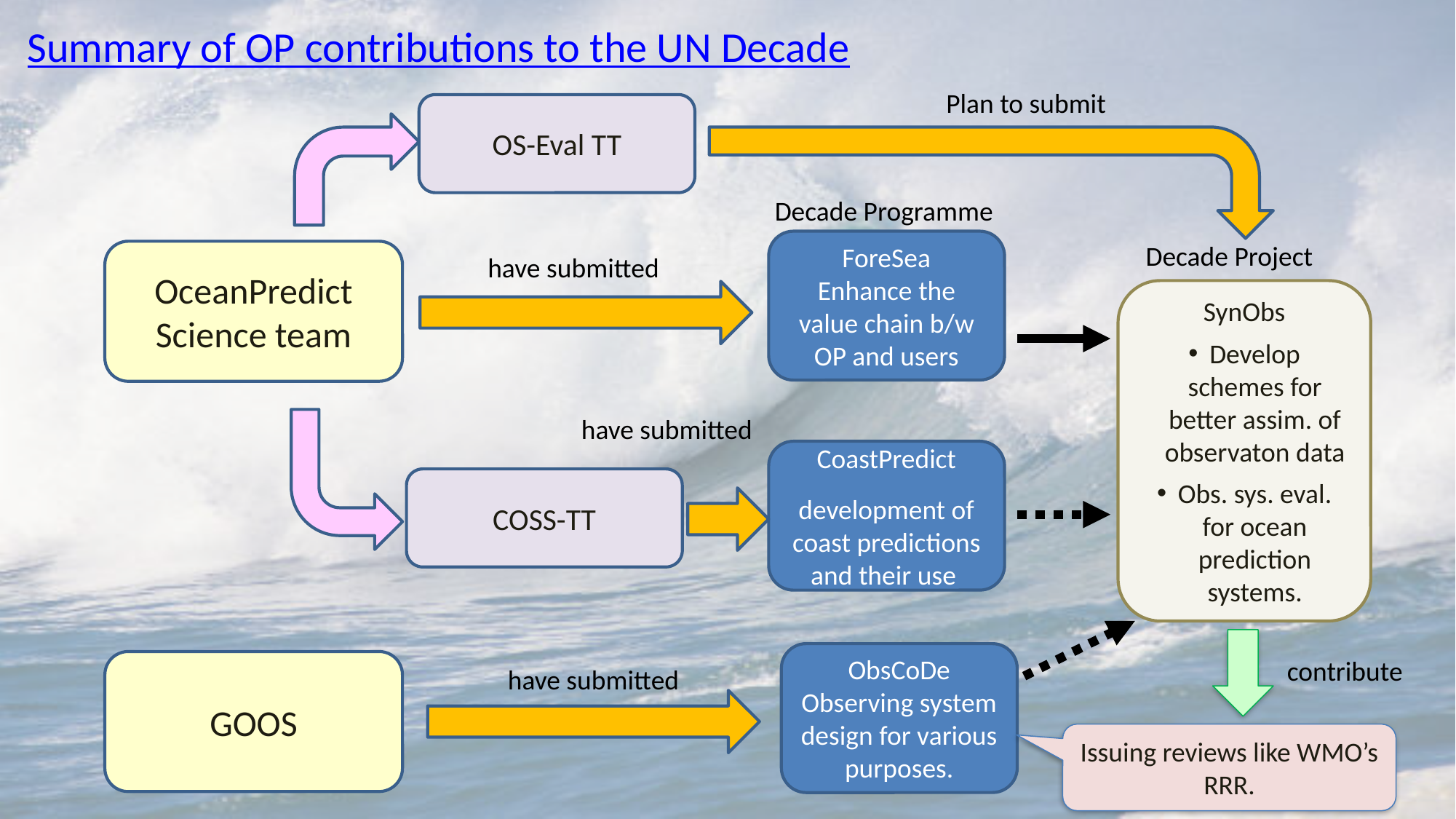

Summary of OP contributions to the UN Decade
Plan to submit
OS-Eval TT

Decade Programme
ForeSea
Enhance the value chain b/w OP and users
Decade Project
OceanPredict
Science team
have submitted
SynObs
Develop schemes for better assim. of observaton data
Obs. sys. eval. for ocean prediction systems.

have submitted

CoastPredict
development of coast predictions and their use
COSS-TT

ObsCoDe
Observing system design for various purposes.
contribute
GOOS
have submitted

Issuing reviews like WMO’s RRR.